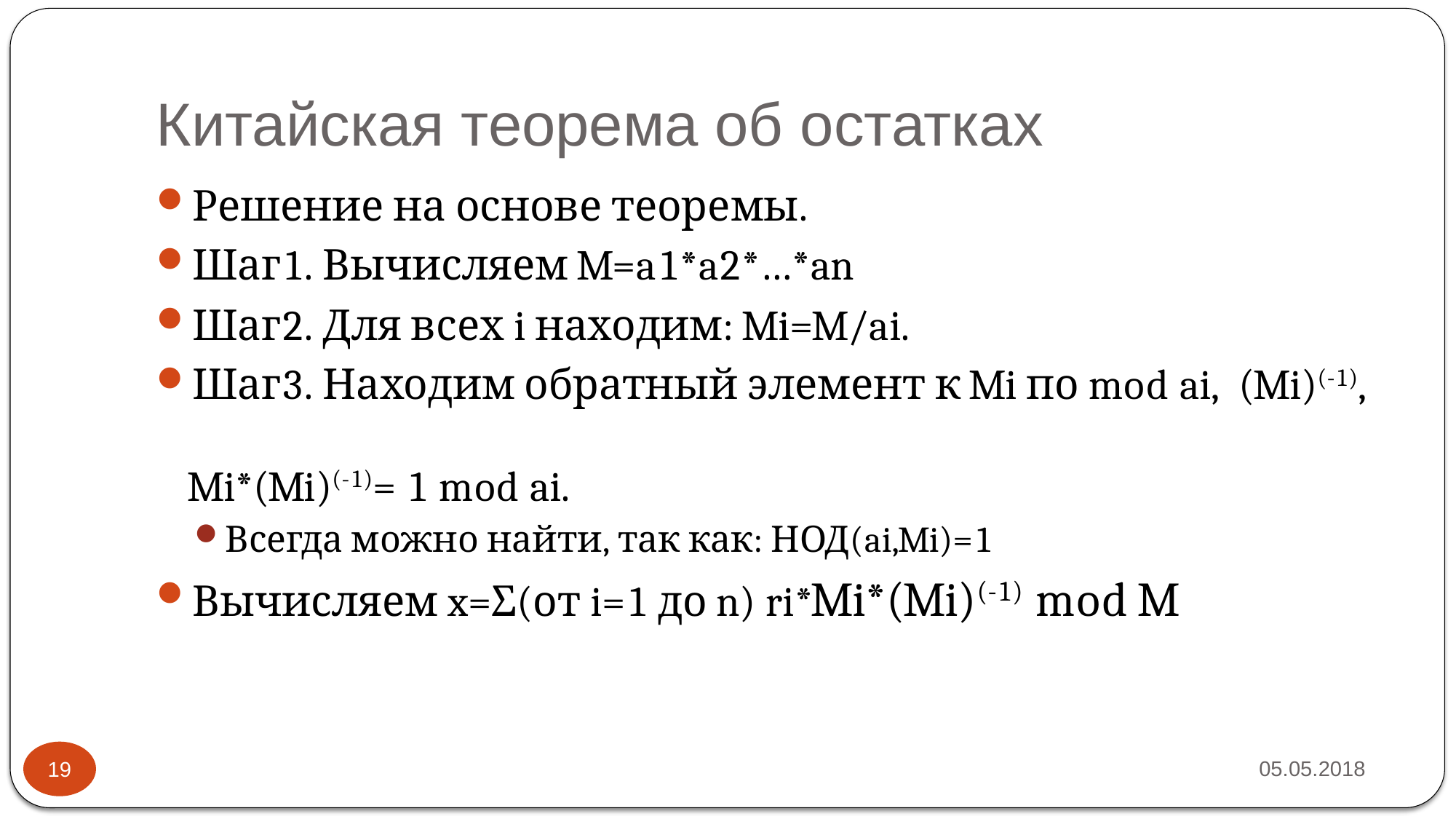

# Китайская теорема об остатках
Решение на основе теоремы.
Шаг1. Вычисляем M=a1*a2*…*an
Шаг2. Для всех i находим: Mi=M/ai.
Шаг3. Находим обратный элемент к Mi по mod ai,  (Mi)(-1),
Mi*(Mi)(-1)= 1 mod ai.
Всегда можно найти, так как: НОД(ai,Mi)=1
Вычисляем x=Σ(от i=1 до n) ri*Mi*(Mi)(-1)  mod M

05.05.2018
19